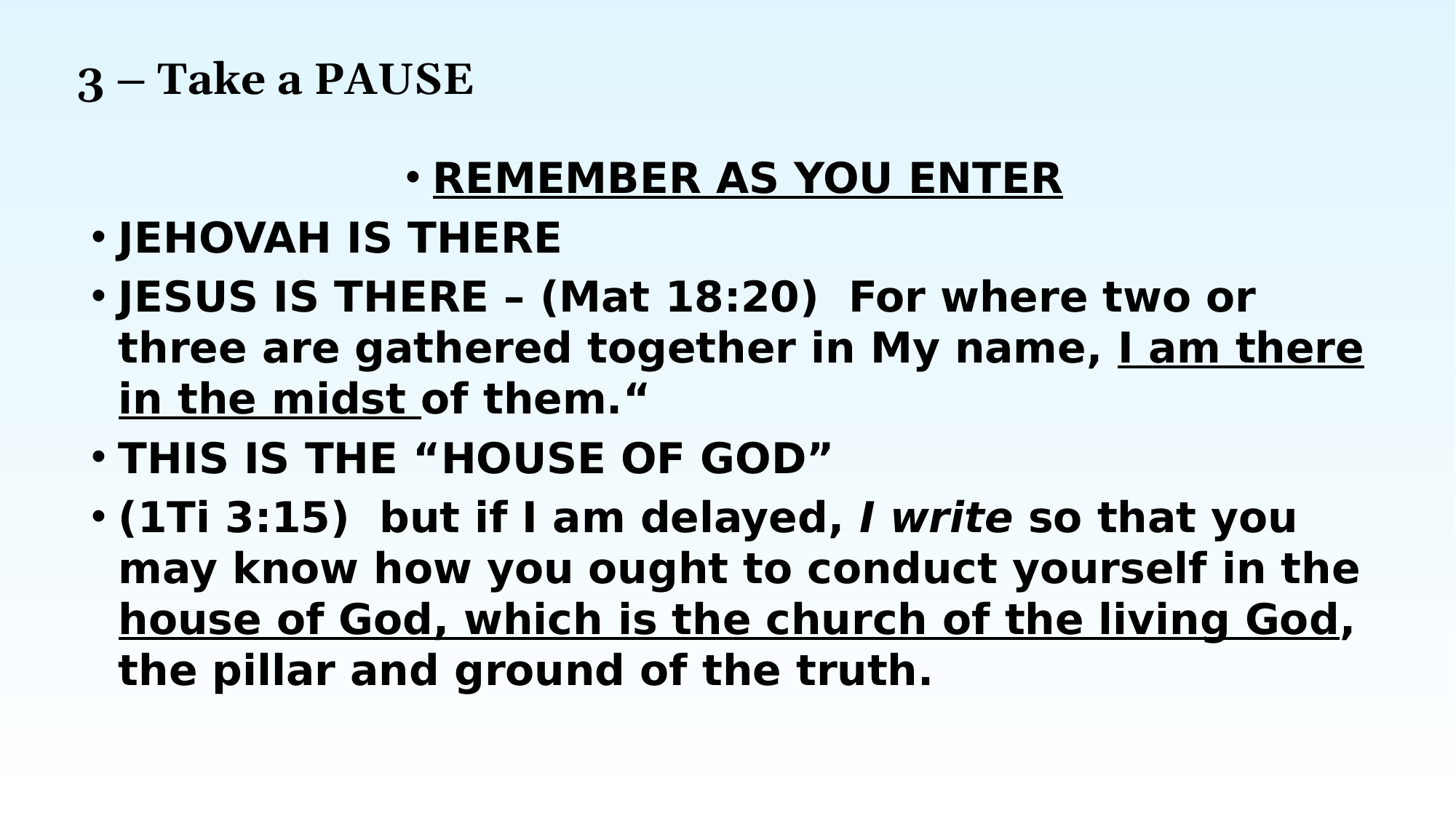

# 3 – Take a PAUSE
REMEMBER AS YOU ENTER
JEHOVAH IS THERE
JESUS IS THERE – (Mat 18:20)  For where two or three are gathered together in My name, I am there in the midst of them.“
THIS IS THE “HOUSE OF GOD”
(1Ti 3:15)  but if I am delayed, I write so that you may know how you ought to conduct yourself in the house of God, which is the church of the living God, the pillar and ground of the truth.